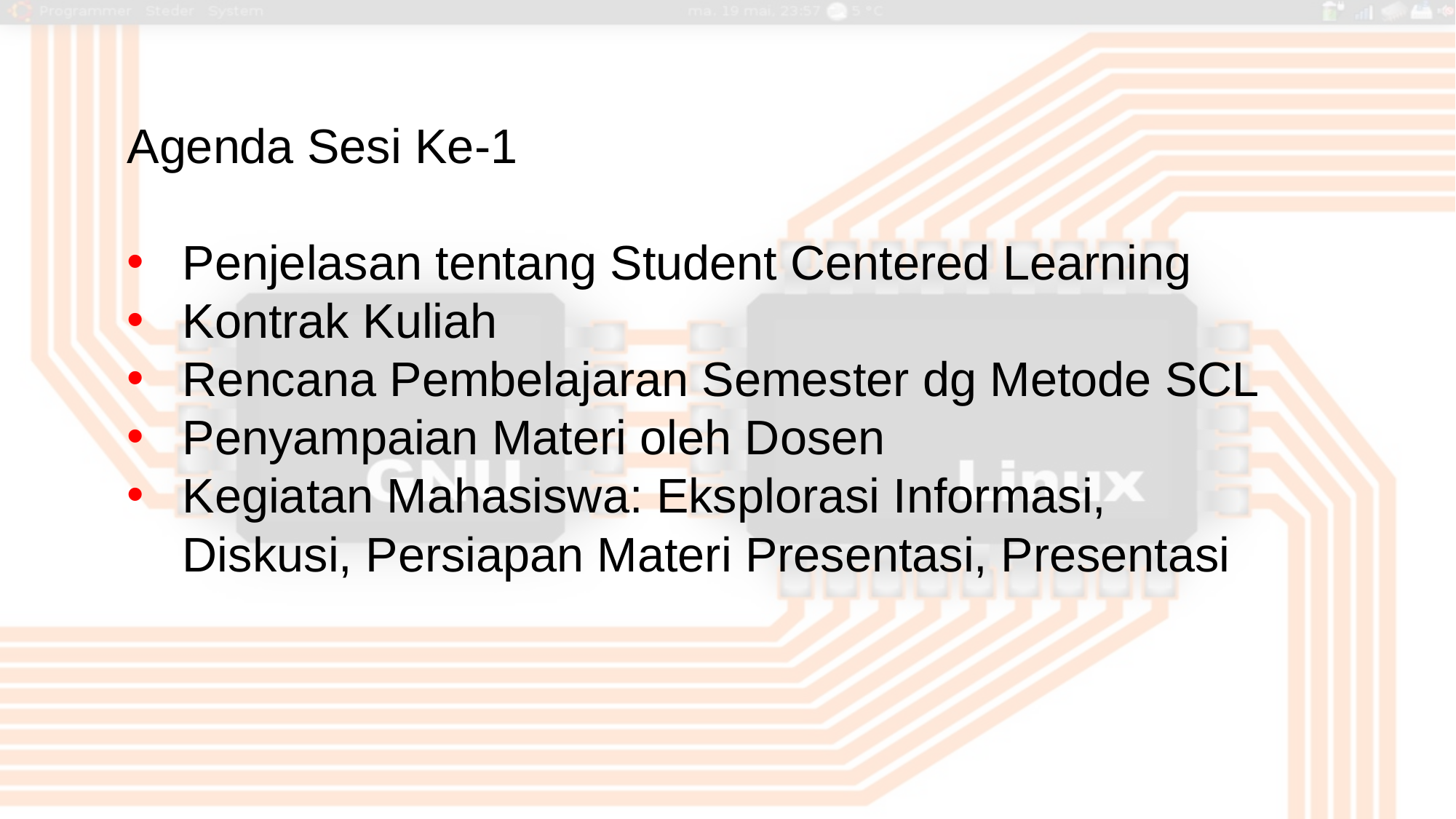

Agenda Sesi Ke-1

Penjelasan tentang Student Centered Learning
Kontrak Kuliah
Rencana Pembelajaran Semester dg Metode SCL
Penyampaian Materi oleh Dosen
Kegiatan Mahasiswa: Eksplorasi Informasi, Diskusi, Persiapan Materi Presentasi, Presentasi
2